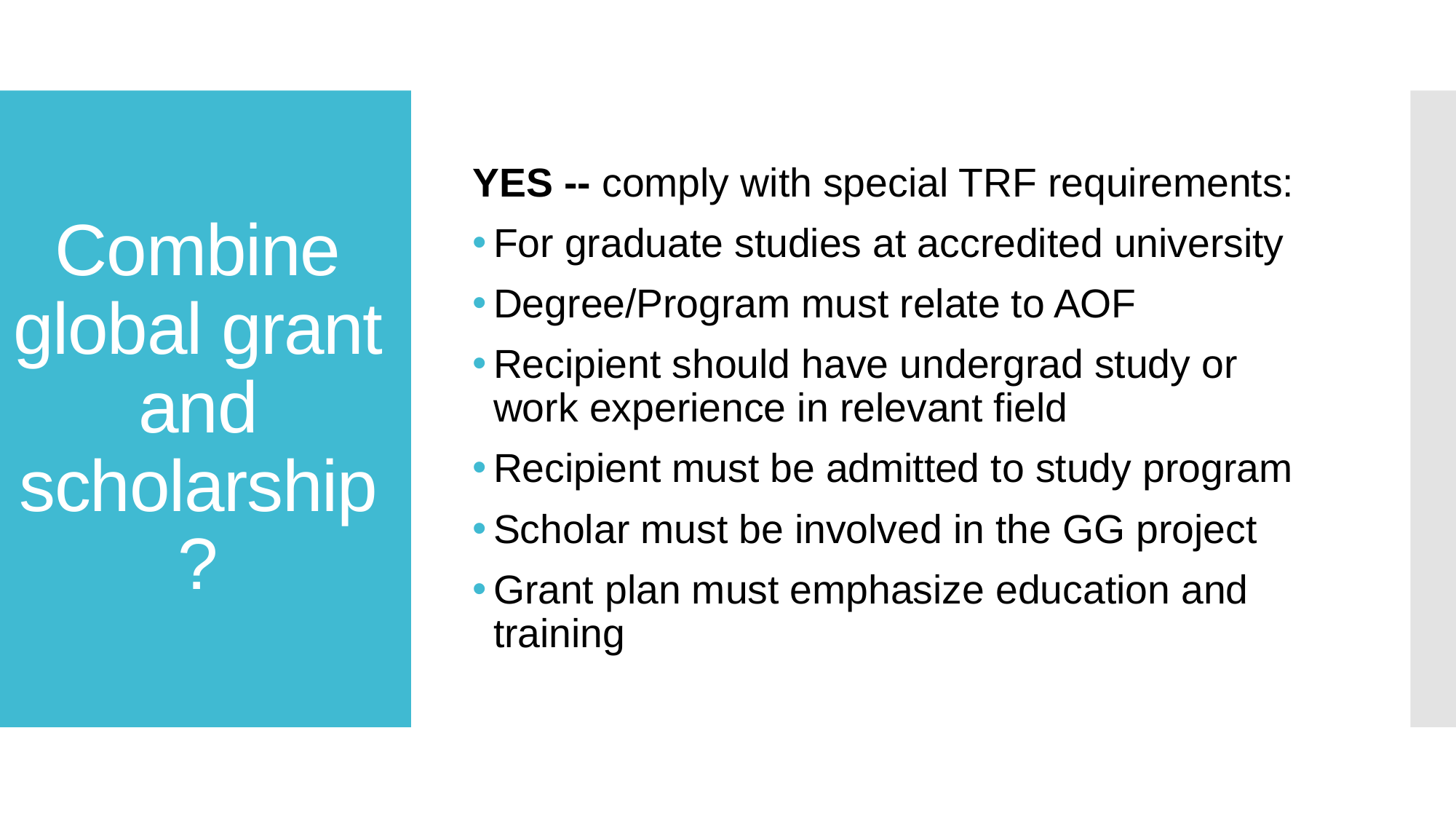

YES -- comply with special TRF requirements:
For graduate studies at accredited university
Degree/Program must relate to AOF
Recipient should have undergrad study or work experience in relevant field
Recipient must be admitted to study program
Scholar must be involved in the GG project
Grant plan must emphasize education and training
# Combine global grant and scholarship?